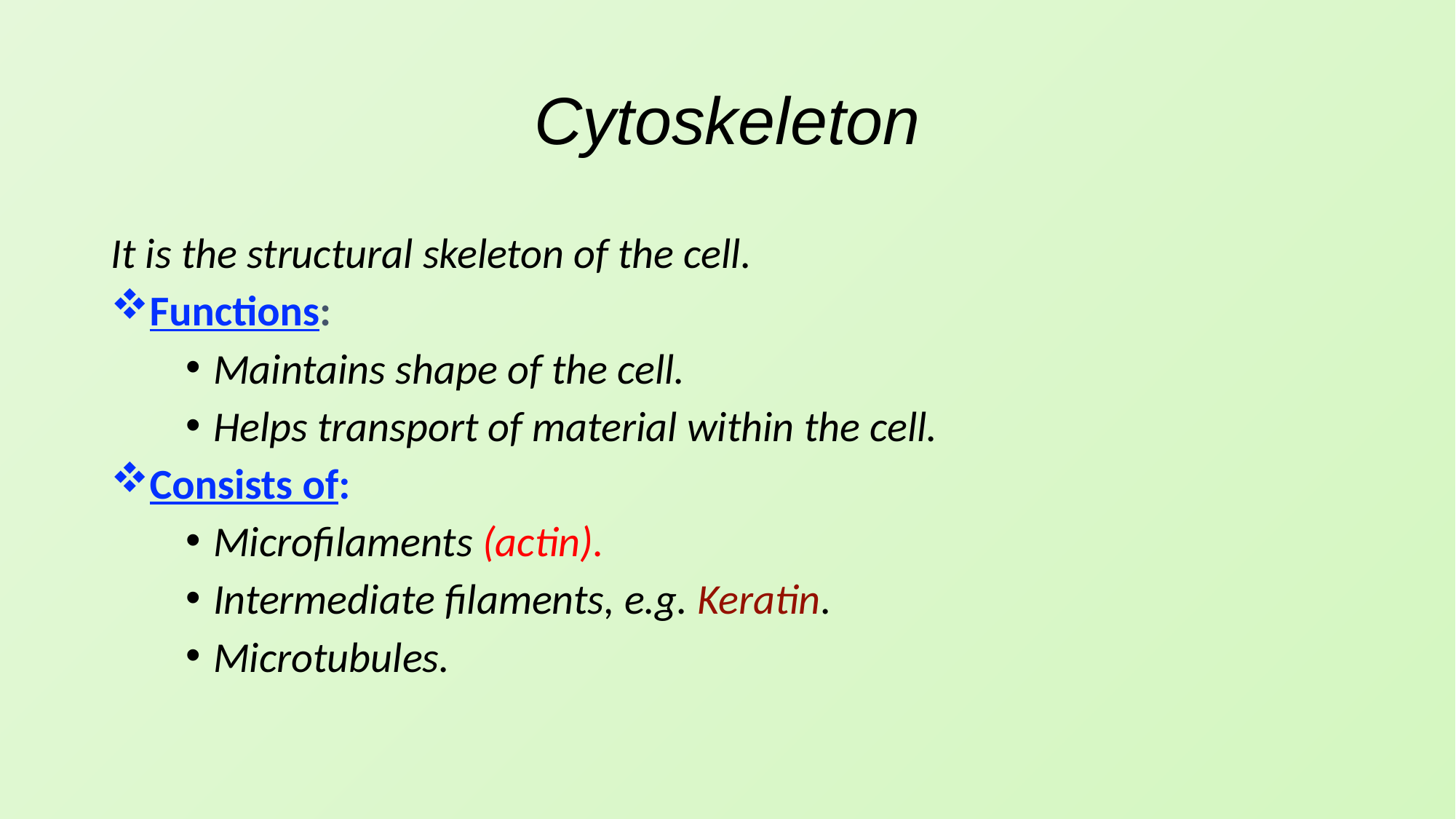

# Cytoskeleton
It is the structural skeleton of the cell.
Functions:
Maintains shape of the cell.
Helps transport of material within the cell.
Consists of:
Microfilaments (actin).
Intermediate filaments, e.g. Keratin.
Microtubules.